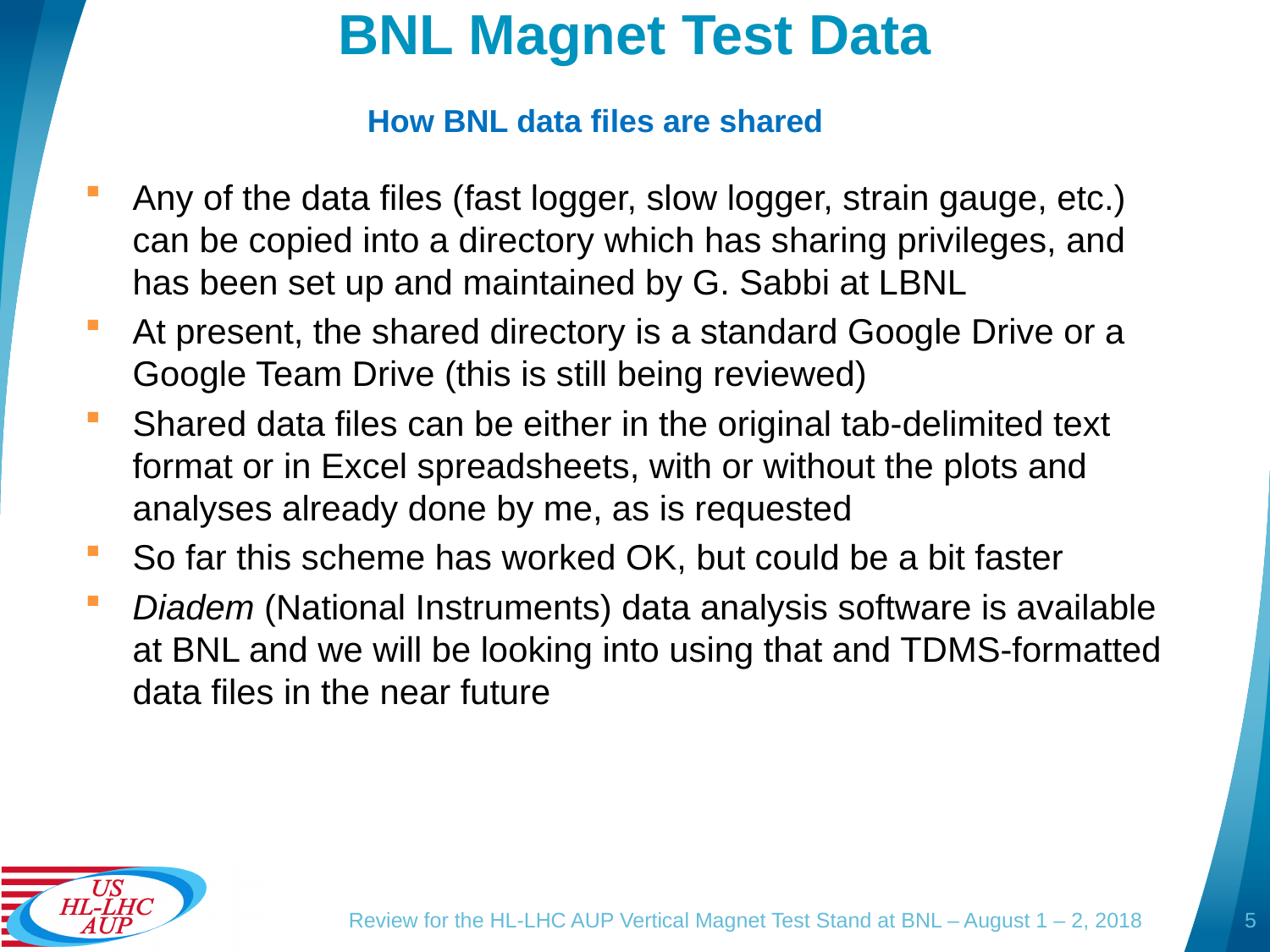

# BNL Magnet Test Data
How BNL data files are shared
Any of the data files (fast logger, slow logger, strain gauge, etc.) can be copied into a directory which has sharing privileges, and has been set up and maintained by G. Sabbi at LBNL
At present, the shared directory is a standard Google Drive or a  Google Team Drive (this is still being reviewed)
Shared data files can be either in the original tab-delimited text format or in Excel spreadsheets, with or without the plots and analyses already done by me, as is requested
So far this scheme has worked OK, but could be a bit faster
Diadem (National Instruments) data analysis software is available at BNL and we will be looking into using that and TDMS-formatted data files in the near future
5
Review for the HL-LHC AUP Vertical Magnet Test Stand at BNL – August 1 – 2, 2018